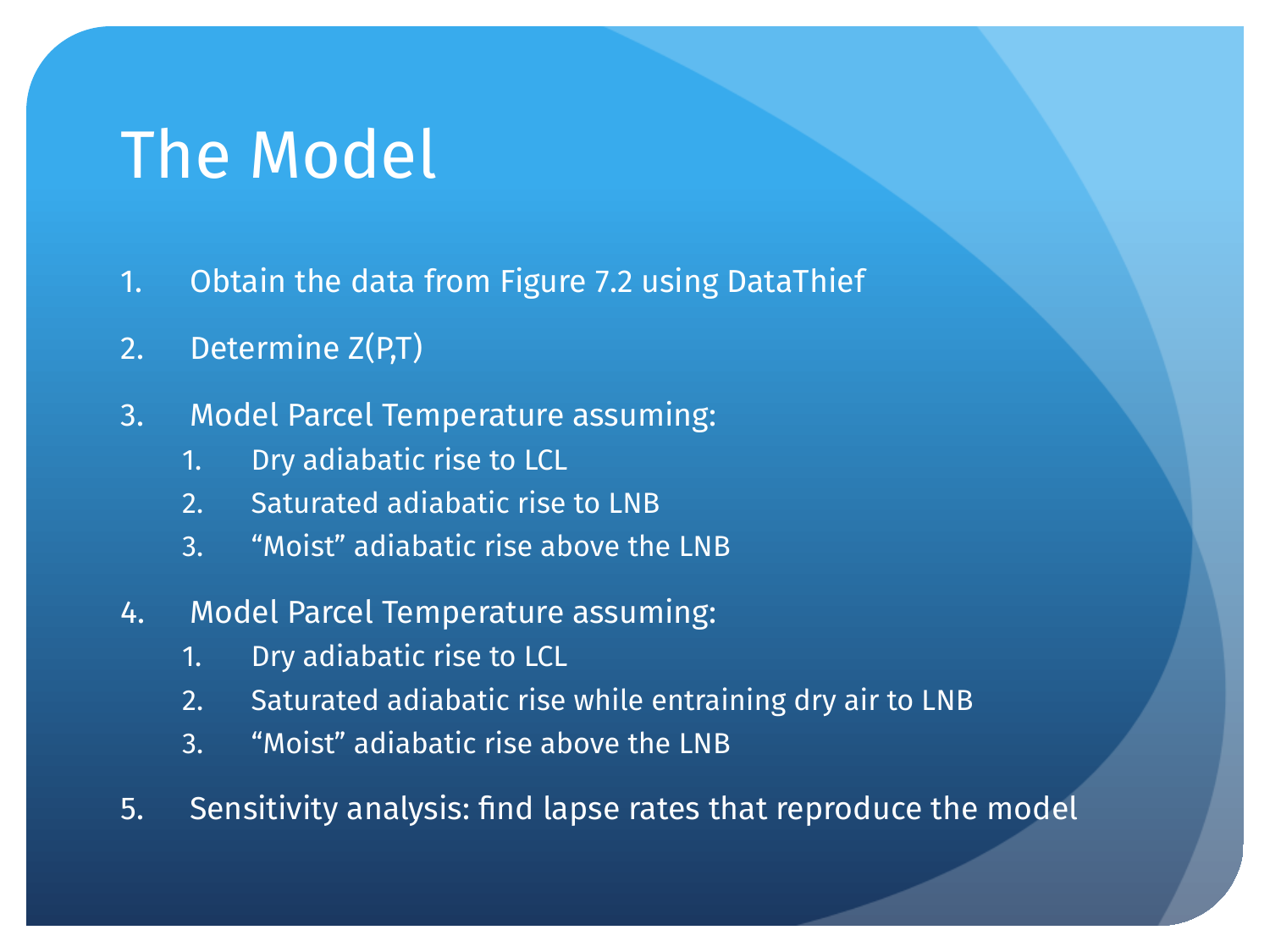

# The Model
Obtain the data from Figure 7.2 using DataThief
Determine Z(P,T)
Model Parcel Temperature assuming:
Dry adiabatic rise to LCL
Saturated adiabatic rise to LNB
“Moist” adiabatic rise above the LNB
Model Parcel Temperature assuming:
Dry adiabatic rise to LCL
Saturated adiabatic rise while entraining dry air to LNB
“Moist” adiabatic rise above the LNB
Sensitivity analysis: find lapse rates that reproduce the model